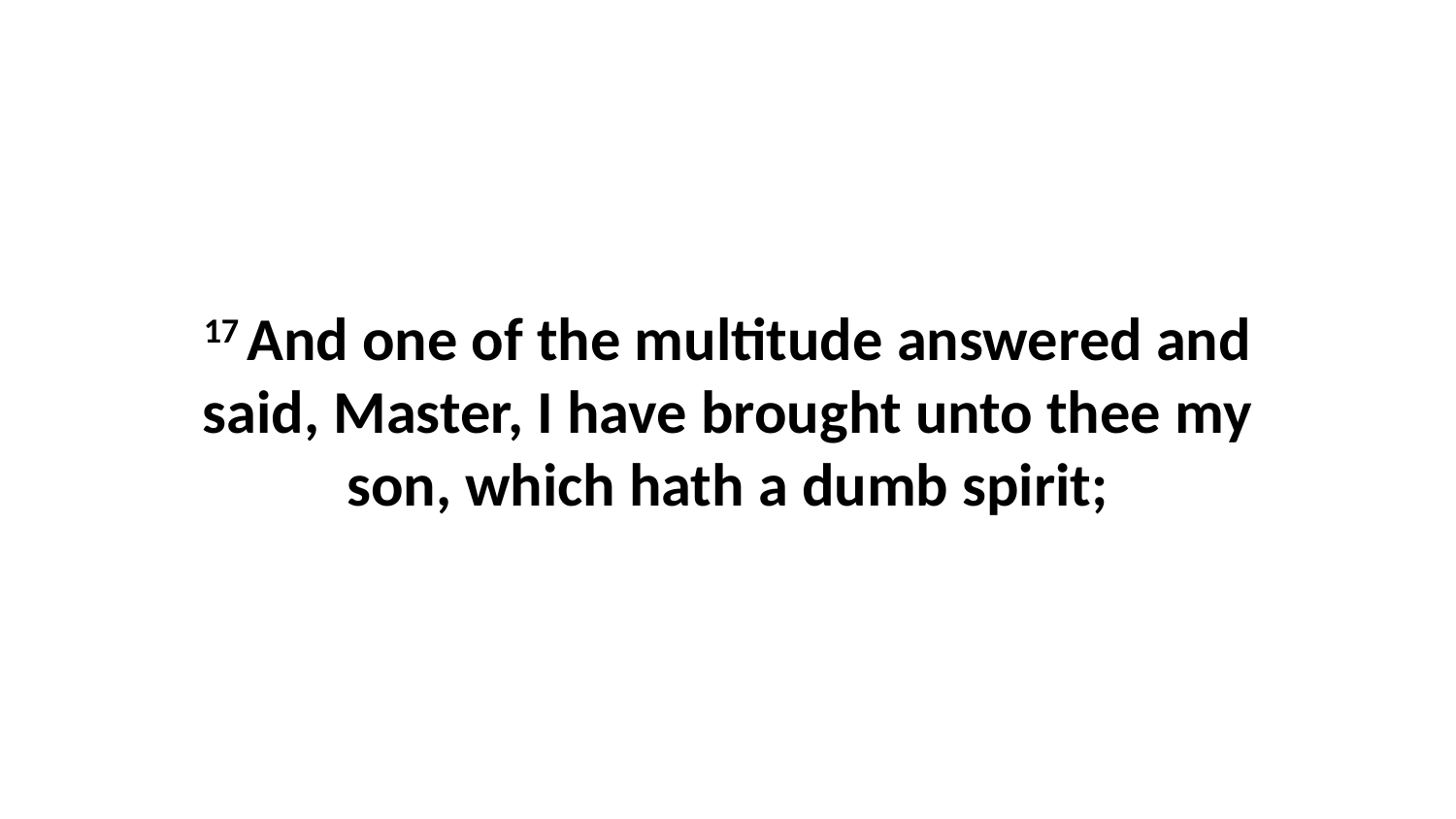

17 And one of the multitude answered and said, Master, I have brought unto thee my son, which hath a dumb spirit;